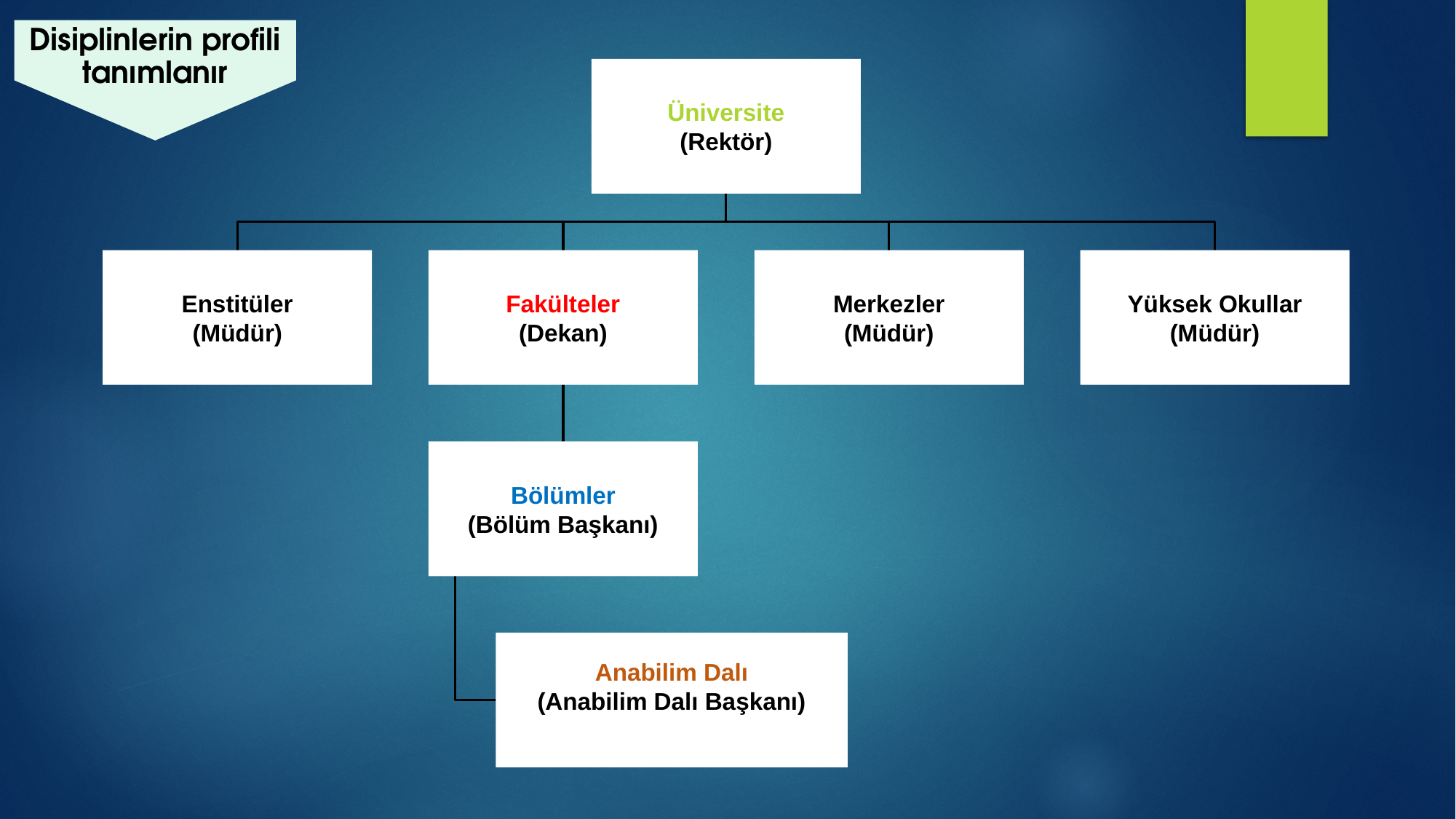

Disiplinlerin profili tanımlanır

Üniversite
(Rektör)

Enstitüler
(Müdür)

Fakülteler
(Dekan)

Bölümler
(Bölüm Başkanı)

Anabilim Dalı
(Anabilim Dalı Başkanı)

Merkezler
(Müdür)
Yüksek Okullar
(Müdür)